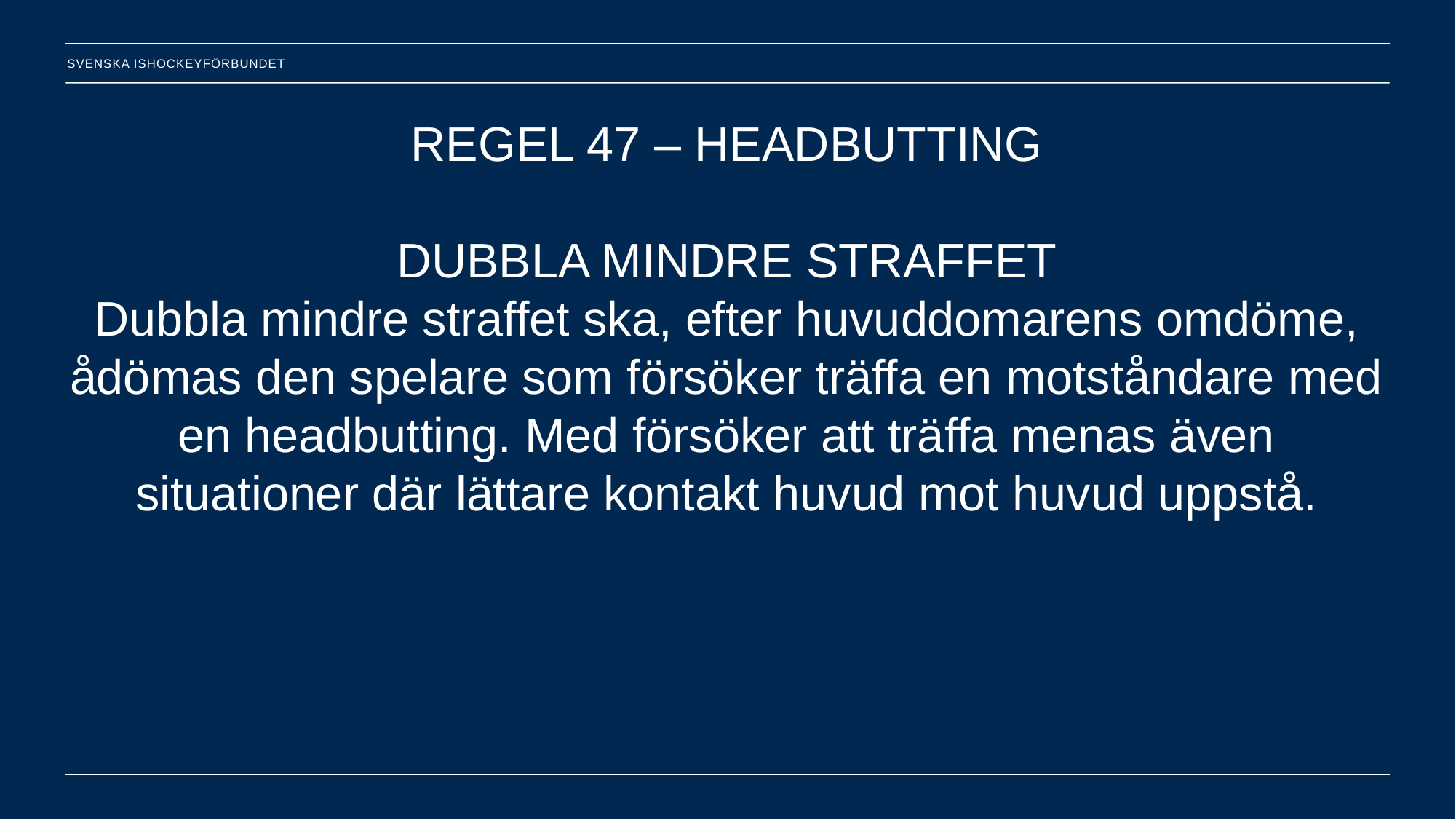

# REGEL 47 – HEADBUTTING DUBBLA MINDRE STRAFFET Dubbla mindre straffet ska, efter huvuddomarens omdöme, ådömas den spelare som försöker träffa en motståndare med en headbutting. Med försöker att träffa menas även situationer där lättare kontakt huvud mot huvud uppstå.